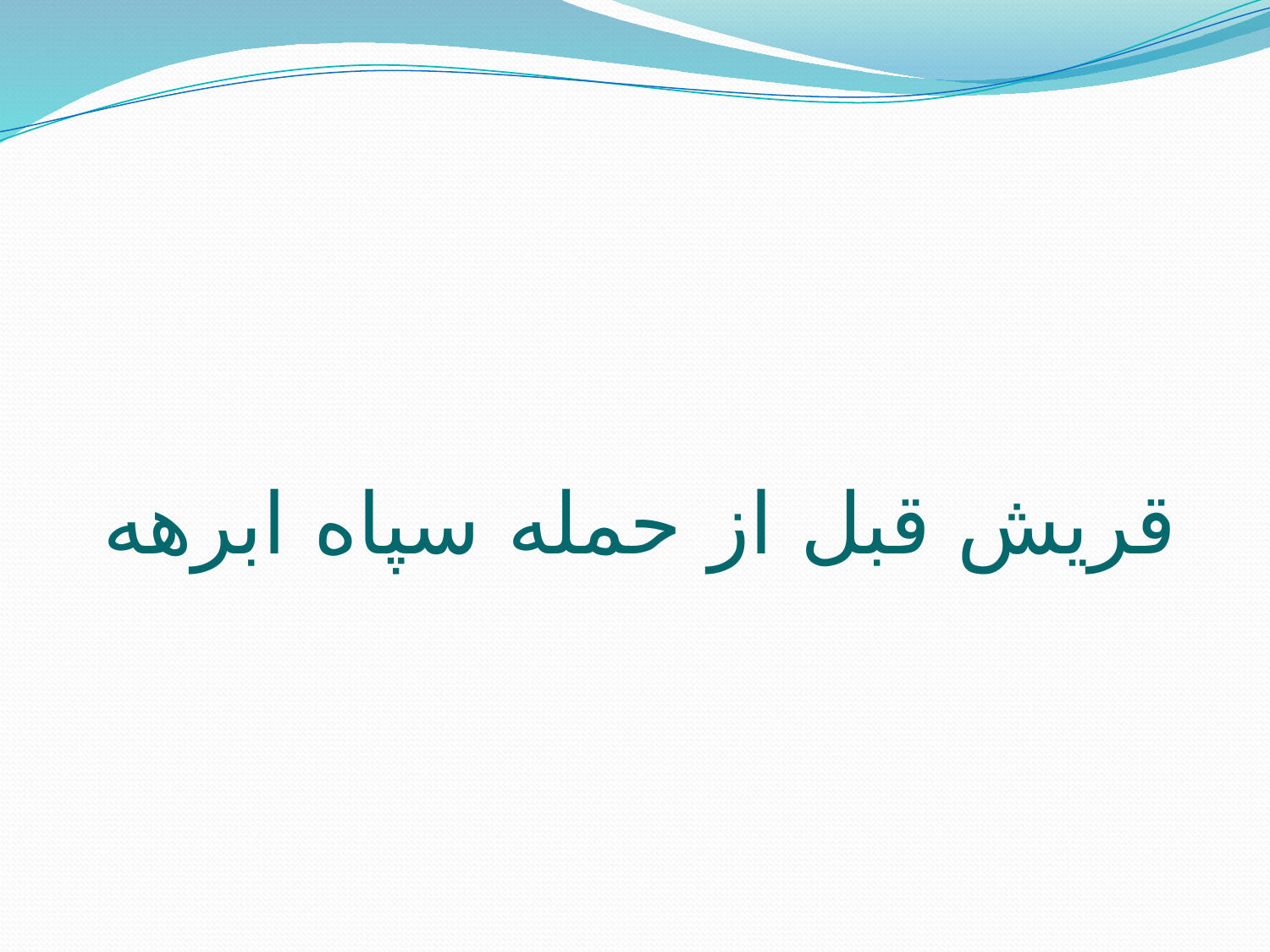

# قریش قبل از حمله سپاه ابرهه